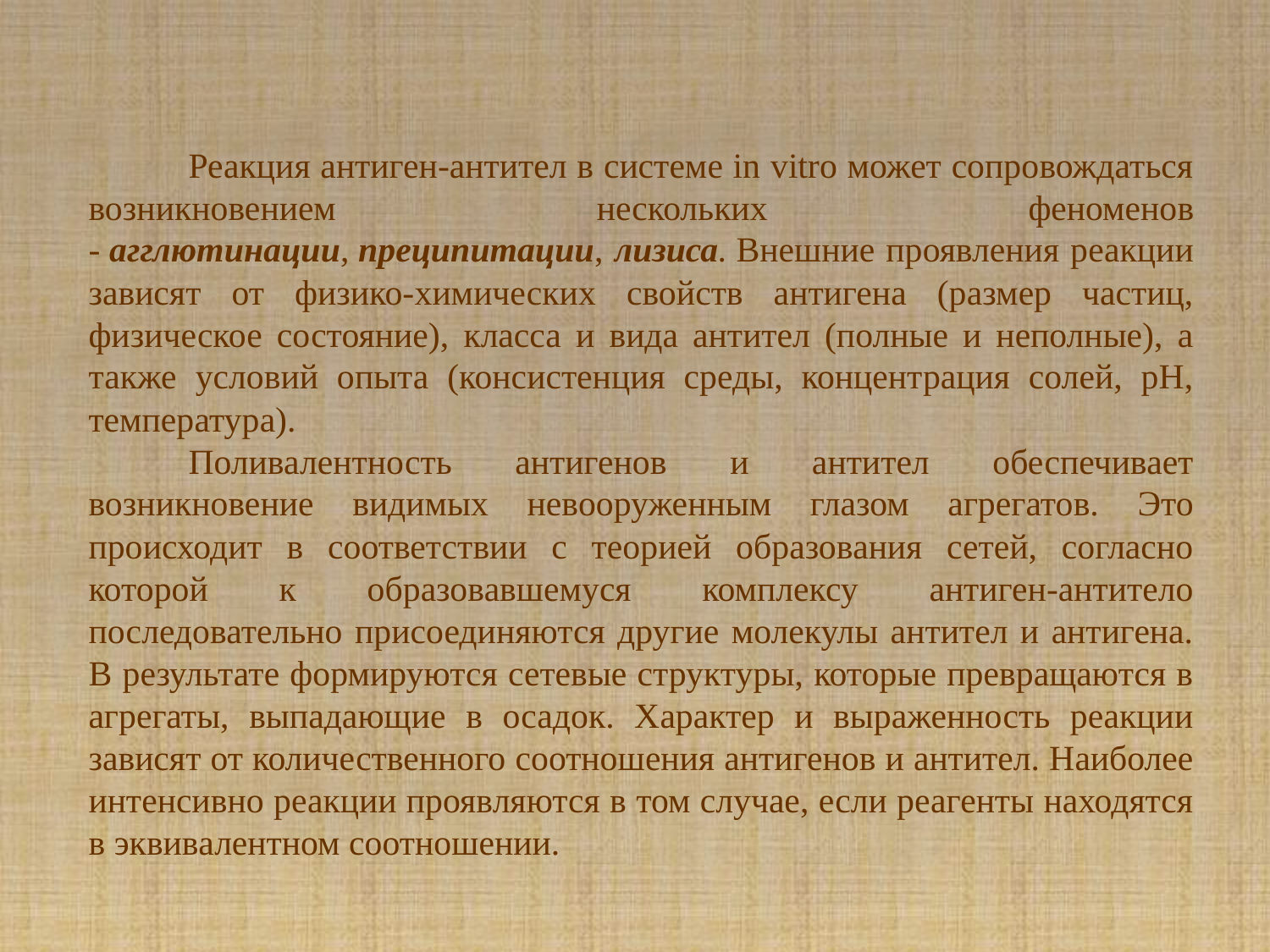

Реакция антиген-антител в системе in vitro может сопровождаться возникновением нескольких феноменов - агглютинации, преципитации, лизиса. Внешние проявления реакции зависят от физико-химических свойств антигена (размер частиц, физическое состояние), класса и вида антител (полные и неполные), а также условий опыта (консистенция среды, концентрация солей, рН, температура).
Поливалентность антигенов и антител обеспечивает возникновение видимых невооруженным глазом агрегатов. Это происходит в соответствии с теорией образования сетей, согласно которой к образовавшемуся комплексу антиген-антитело последовательно присоединяются другие молекулы антител и антигена. В результате формируются сетевые структуры, которые превращаются в агрегаты, выпадающие в осадок. Характер и выраженность реакции зависят от количественного соотношения антигенов и антител. Наиболее интенсивно реакции проявляются в том случае, если реагенты находятся в эквивалентном соотношении.
#